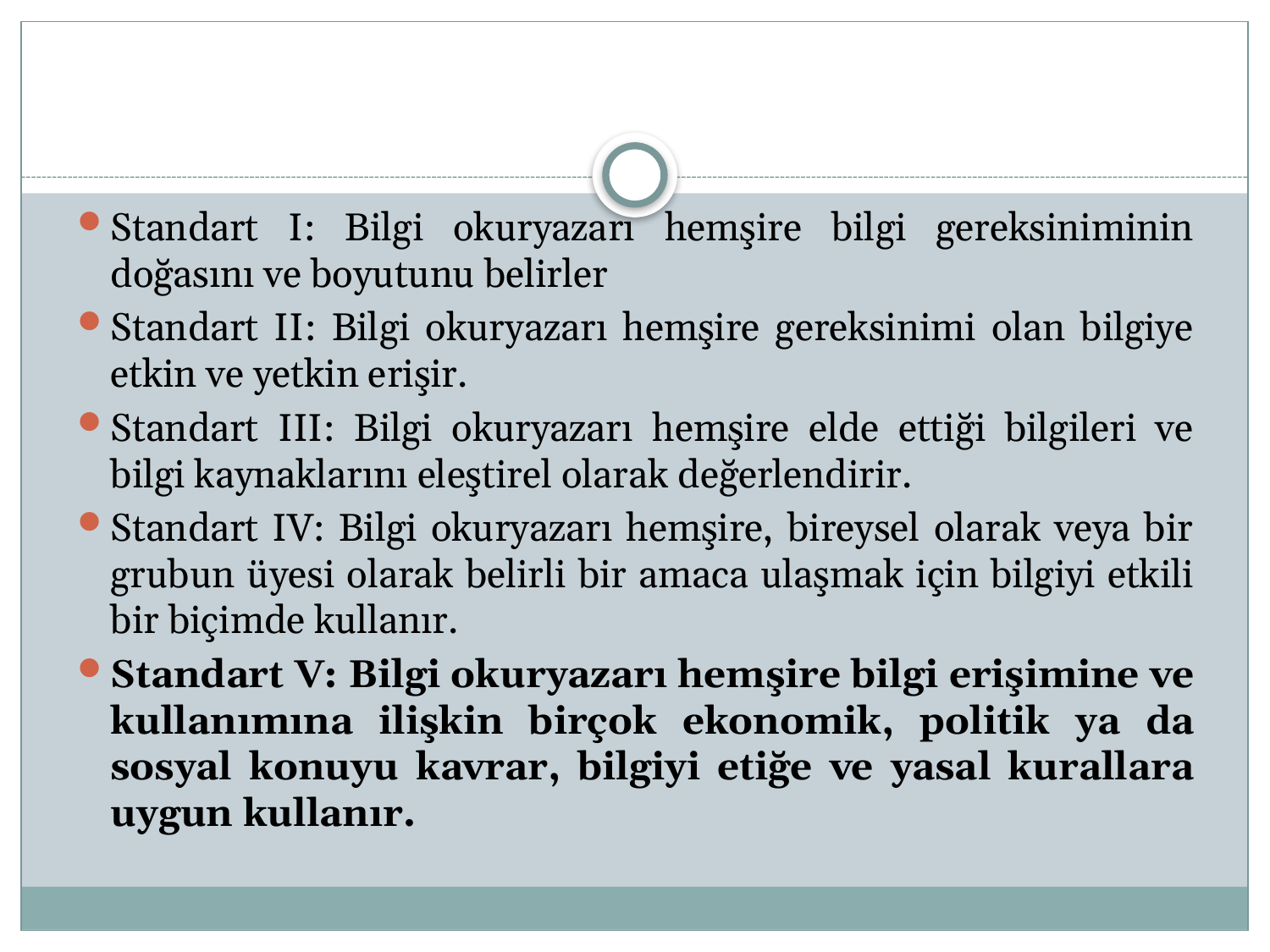

#
Standart I: Bilgi okuryazarı hemşire bilgi gereksiniminin doğasını ve boyutunu belirler
Standart II: Bilgi okuryazarı hemşire gereksinimi olan bilgiye etkin ve yetkin erişir.
Standart III: Bilgi okuryazarı hemşire elde ettiği bilgileri ve bilgi kaynaklarını eleştirel olarak değerlendirir.
Standart IV: Bilgi okuryazarı hemşire, bireysel olarak veya bir grubun üyesi olarak belirli bir amaca ulaşmak için bilgiyi etkili bir biçimde kullanır.
Standart V: Bilgi okuryazarı hemşire bilgi erişimine ve kullanımına ilişkin birçok ekonomik, politik ya da sosyal konuyu kavrar, bilgiyi etiğe ve yasal kurallara uygun kullanır.